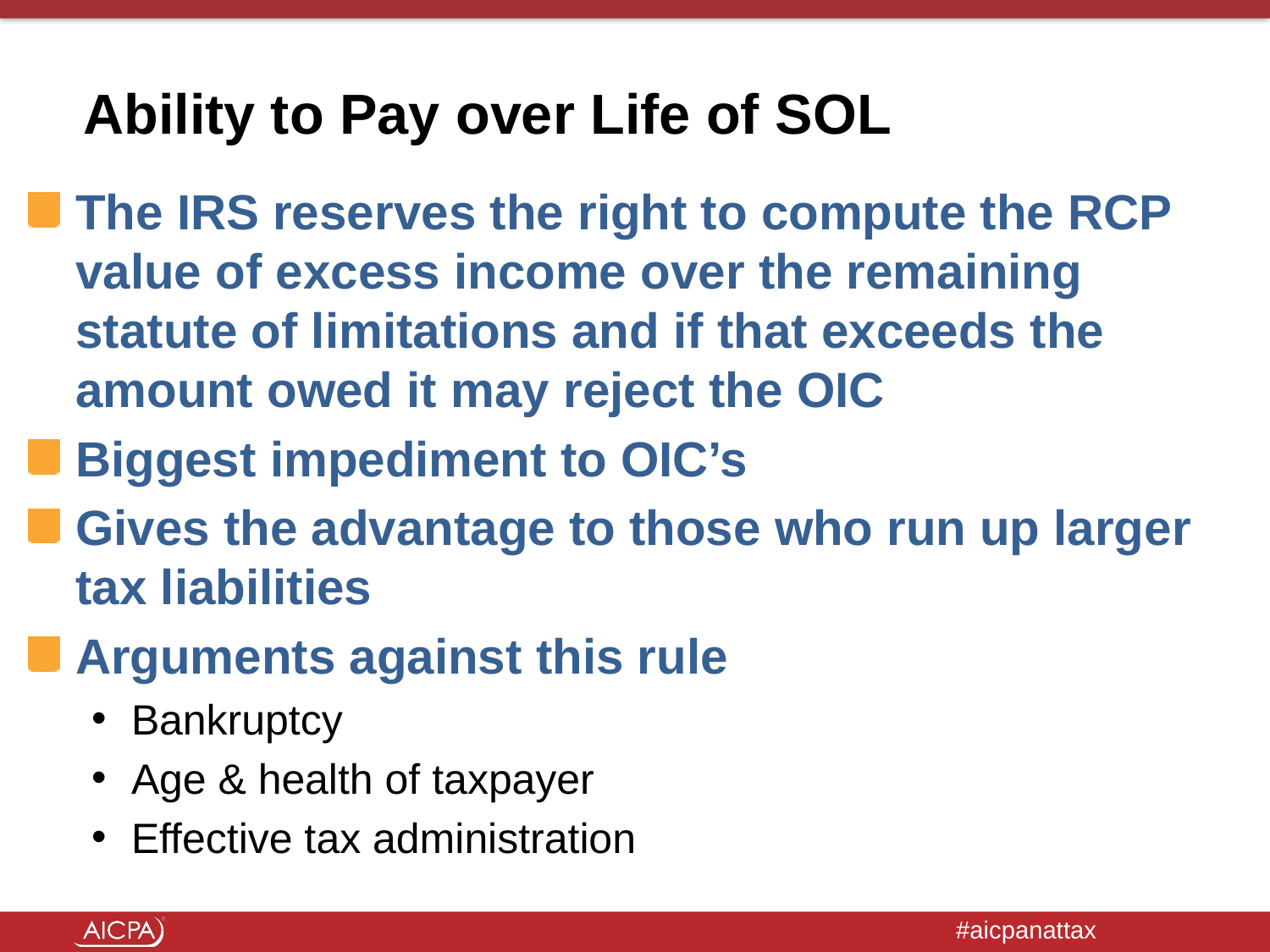

# Ability to Pay over Life of SOL
The IRS reserves the right to compute the RCP value of excess income over the remaining statute of limitations and if that exceeds the amount owed it may reject the OIC
Biggest impediment to OIC’s
Gives the advantage to those who run up larger tax liabilities
Arguments against this rule
Bankruptcy
Age & health of taxpayer
Effective tax administration